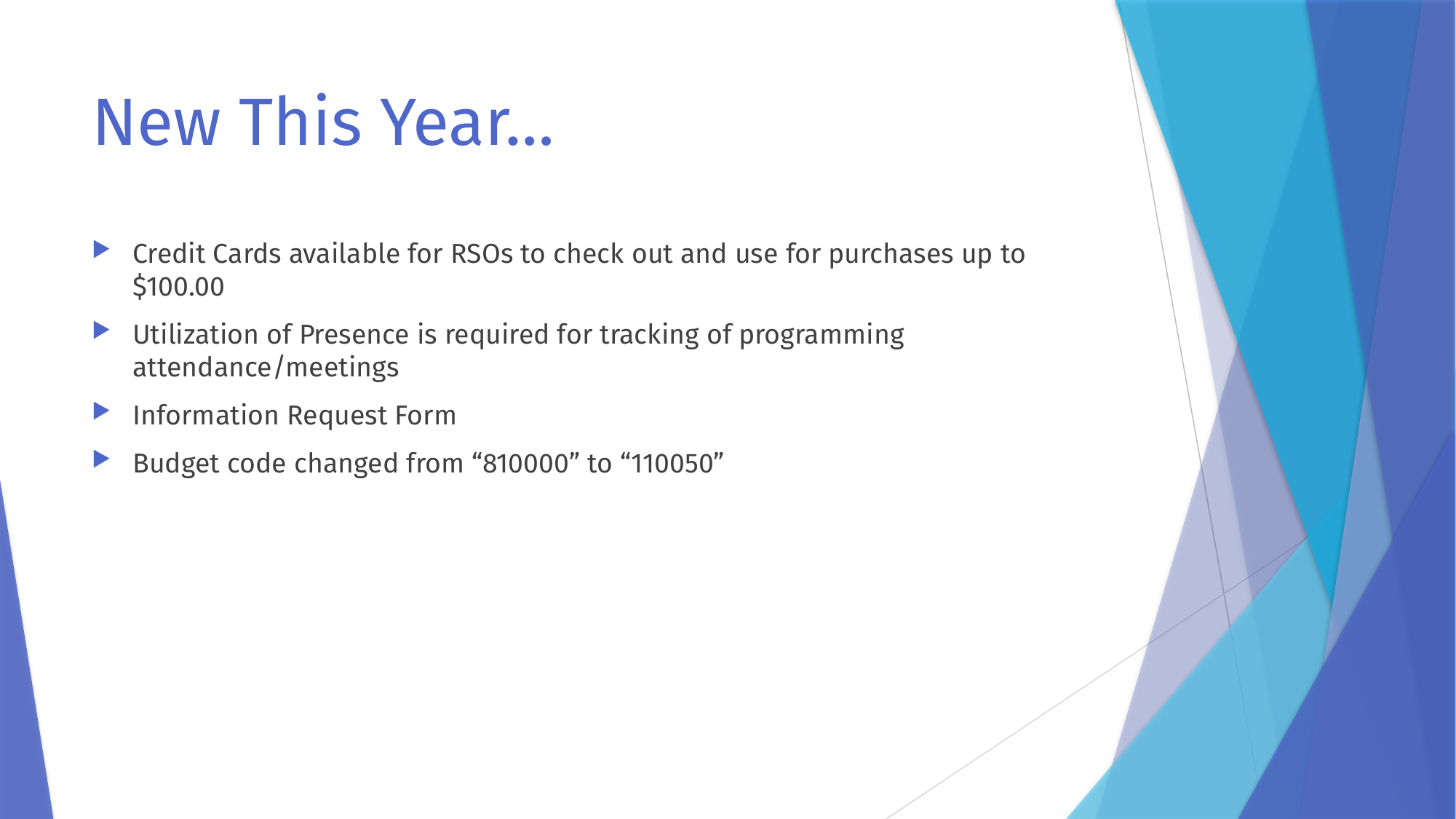

# New This Year…
Credit Cards available for RSOs to check out and use for purchases up to $100.00
Utilization of Presence is required for tracking of programming attendance/meetings
Information Request Form
Budget code changed from “810000” to “110050”